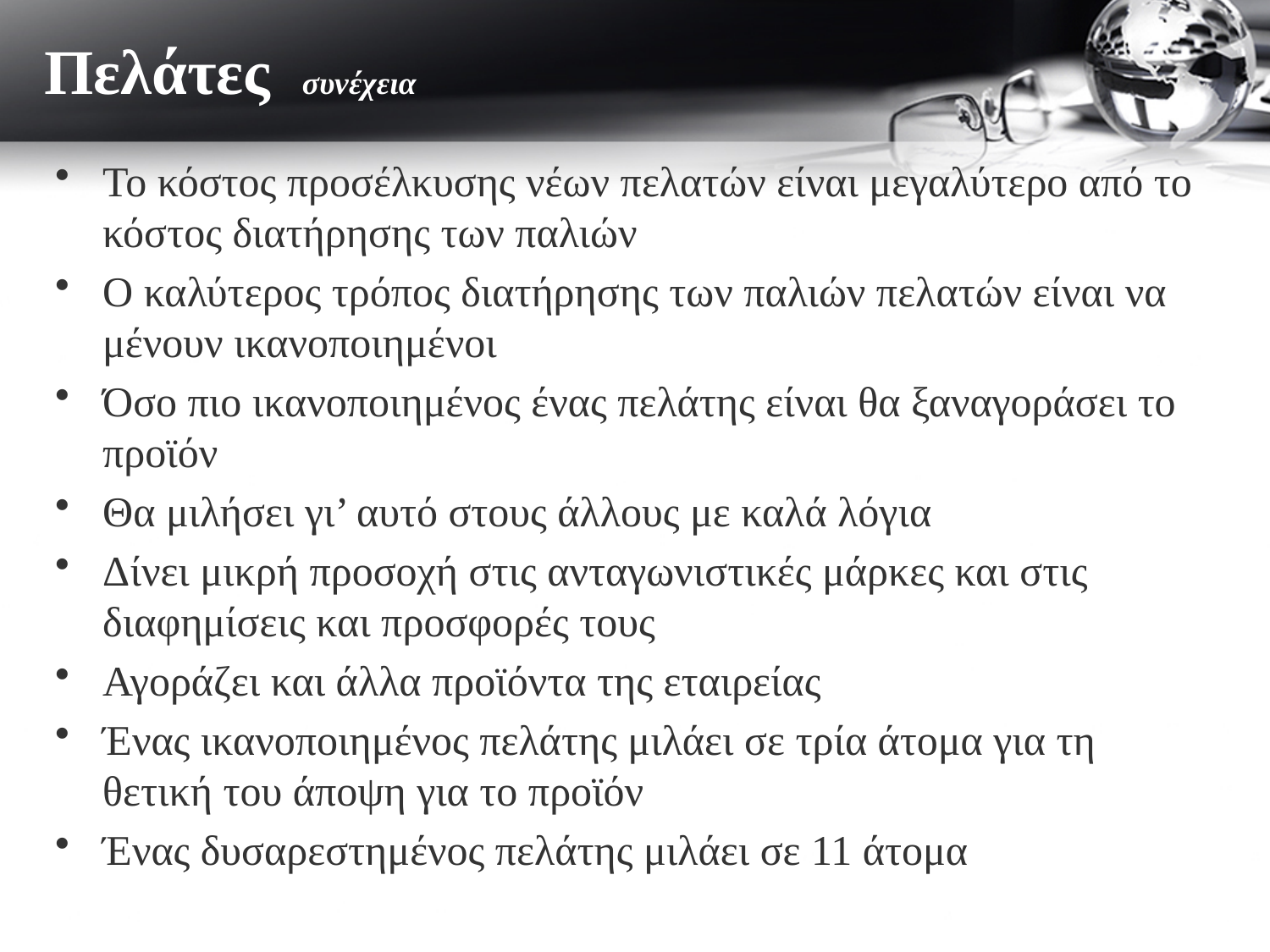

Πελάτες  συνέχεια
Το κόστος προσέλκυσης νέων πελατών είναι μεγαλύτερο από το κόστος διατήρησης των παλιών
Ο καλύτερος τρόπος διατήρησης των παλιών πελατών είναι να μένουν ικανοποιημένοι
Όσο πιο ικανοποιημένος ένας πελάτης είναι θα ξαναγοράσει το προϊόν
Θα μιλήσει γι’ αυτό στους άλλους με καλά λόγια
Δίνει μικρή προσοχή στις ανταγωνιστικές μάρκες και στις διαφημίσεις και προσφορές τους
Αγοράζει και άλλα προϊόντα της εταιρείας
Ένας ικανοποιημένος πελάτης μιλάει σε τρία άτομα για τη θετική του άποψη για το προϊόν
Ένας δυσαρεστημένος πελάτης μιλάει σε 11 άτομα
# ΠΕΛΑΤΕΣ συν.